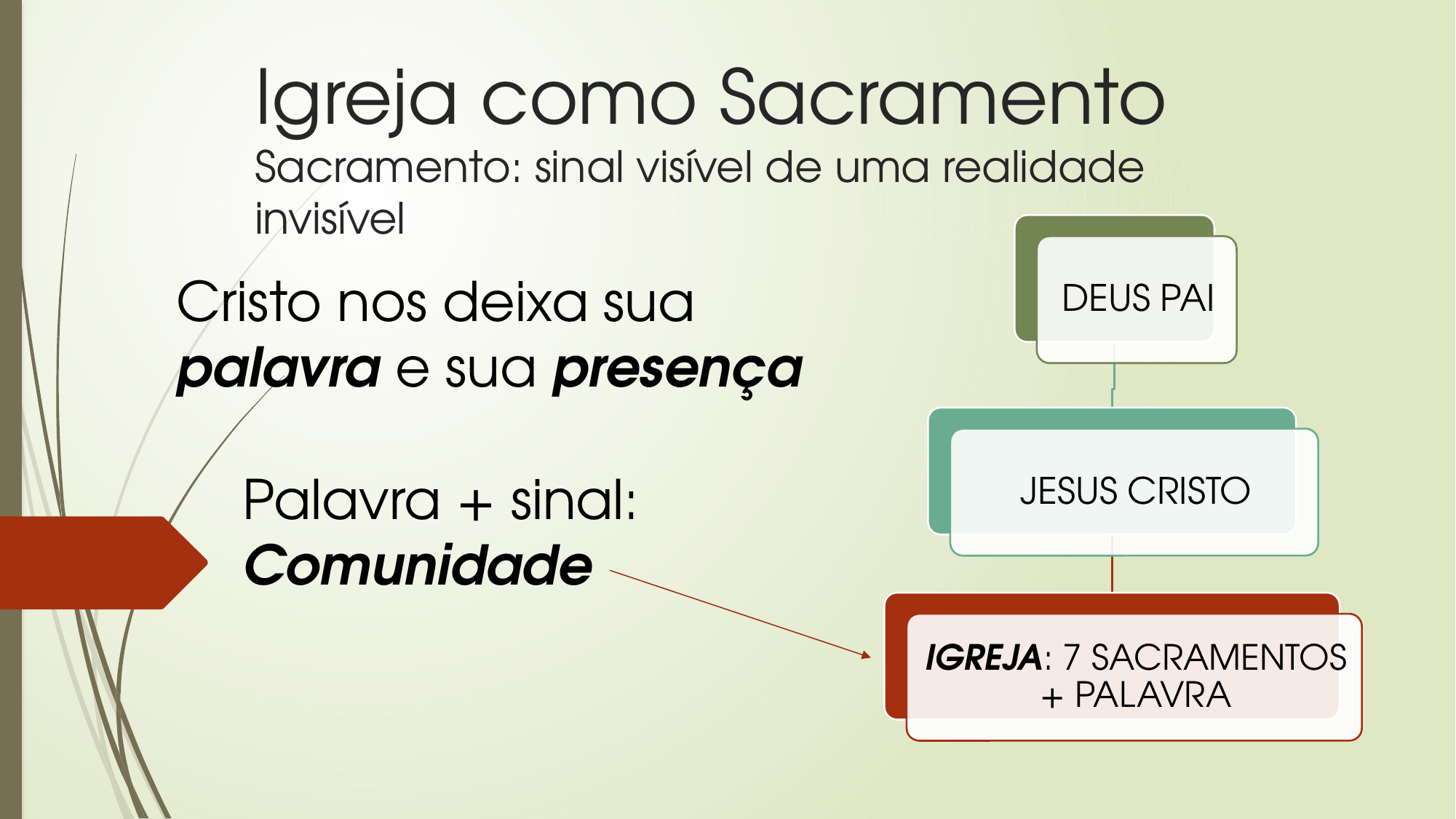

# Igreja como Sacramento Sacramento: sinal visível de uma realidade invisível
DEUS PAI
JESUS CRISTO
IGREJA: 7 SACRAMENTOS + PALAVRA
Cristo nos deixa sua palavra e sua presença
Palavra + sinal: Comunidade